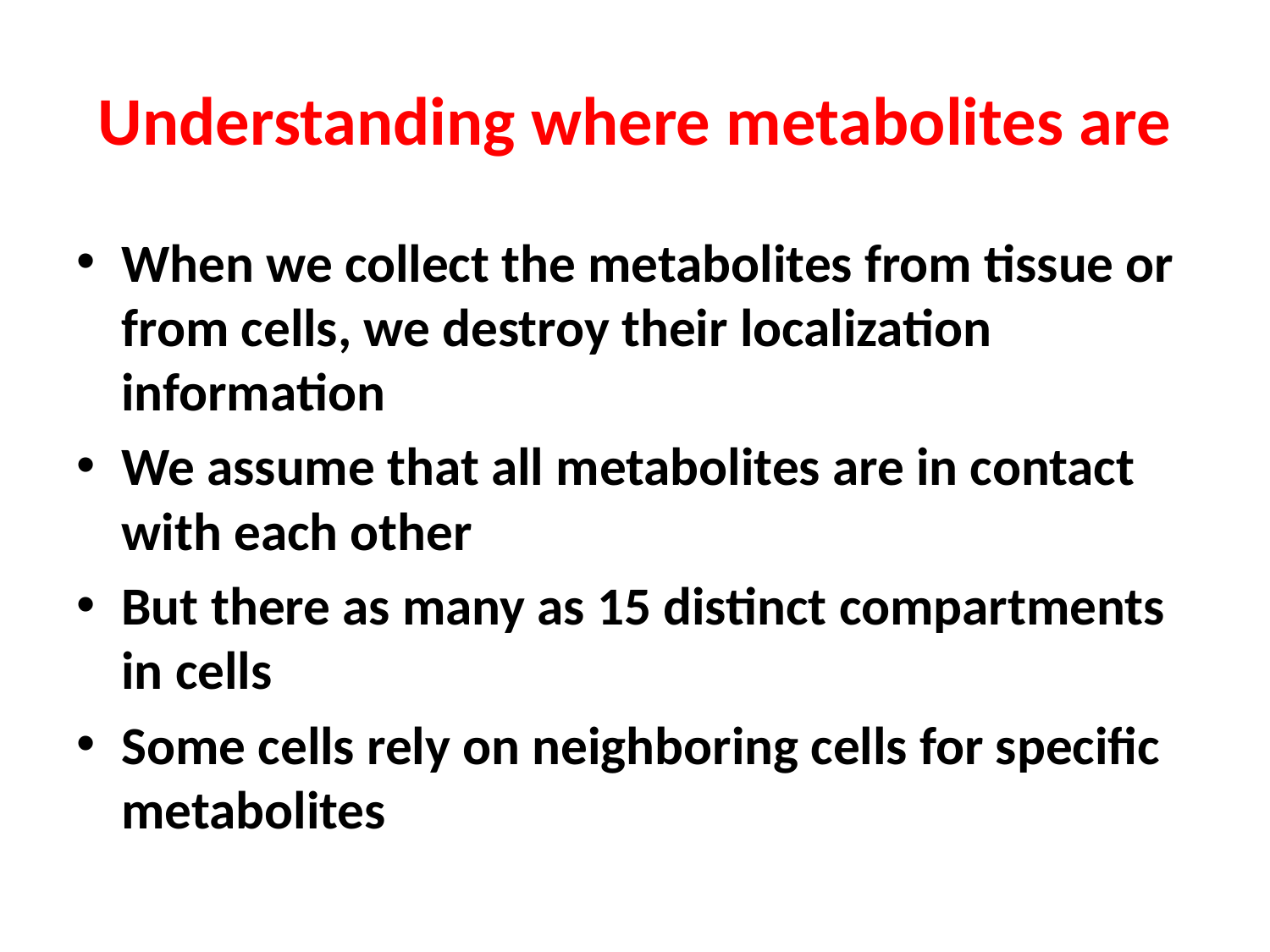

# Understanding where metabolites are
When we collect the metabolites from tissue or from cells, we destroy their localization information
We assume that all metabolites are in contact with each other
But there as many as 15 distinct compartments in cells
Some cells rely on neighboring cells for specific metabolites